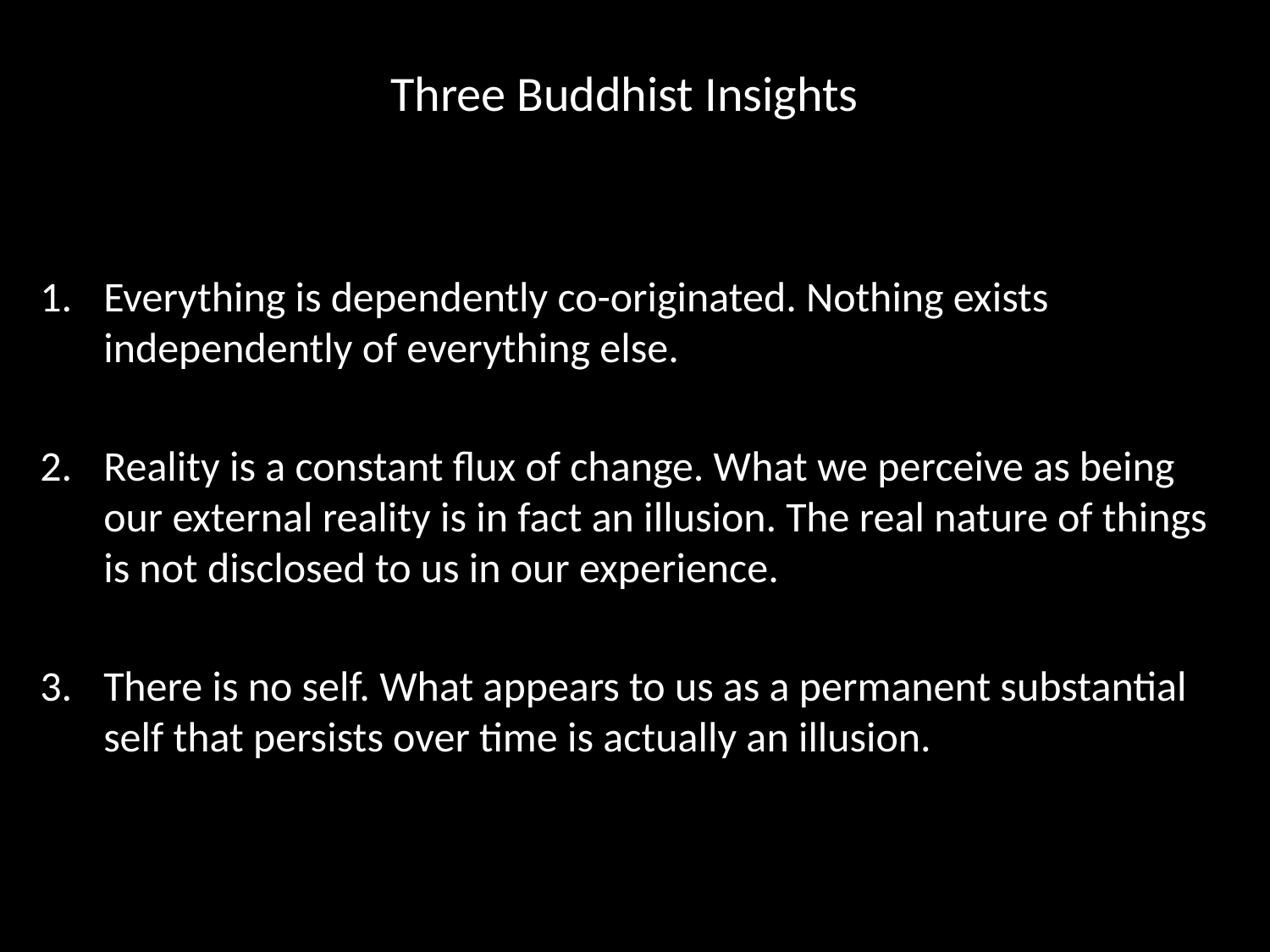

# Three Buddhist Insights

Everything is dependently co-originated. Nothing exists independently of everything else.

Reality is a constant flux of change. What we perceive as being our external reality is in fact an illusion. The real nature of things is not disclosed to us in our experience.

There is no self. What appears to us as a permanent substantial self that persists over time is actually an illusion.